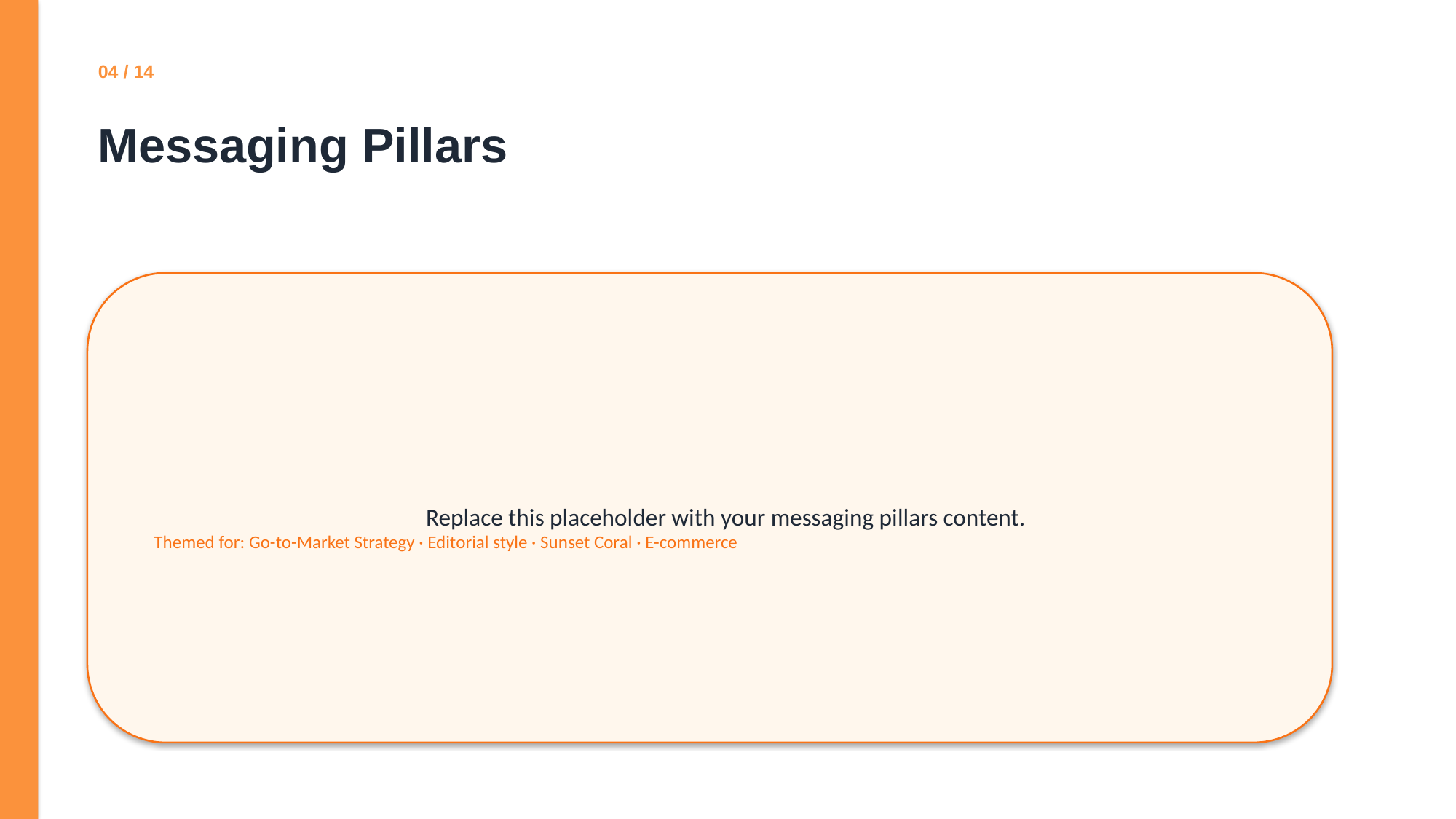

04 / 14
Messaging Pillars
Replace this placeholder with your messaging pillars content.
Themed for: Go-to-Market Strategy · Editorial style · Sunset Coral · E-commerce